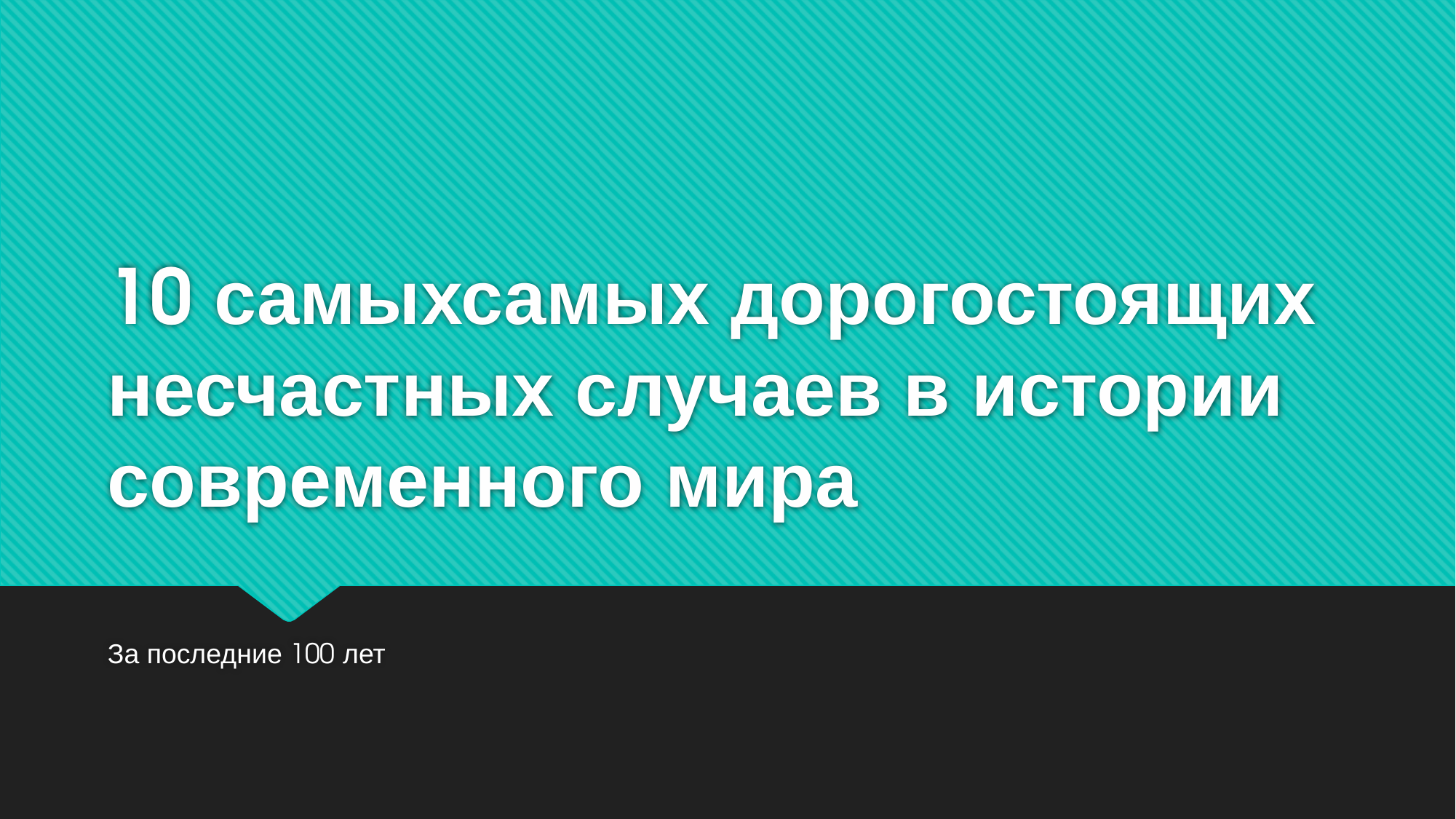

# 10 самыхсамых дорогостоящих несчастных случаев в истории современного мира
За последние 100 лет